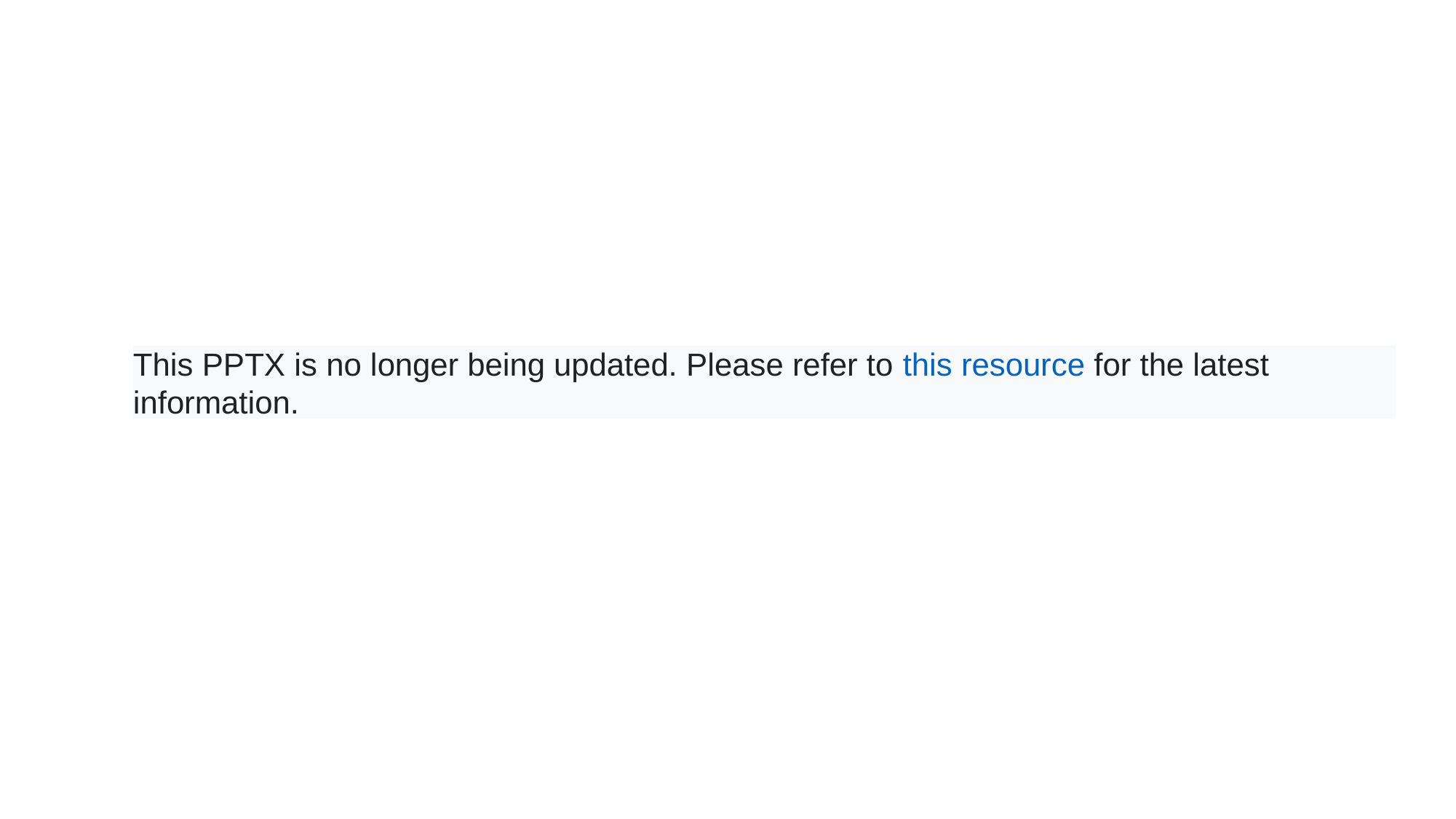

This PPTX is no longer being updated. Please refer to this resource for the latest information.